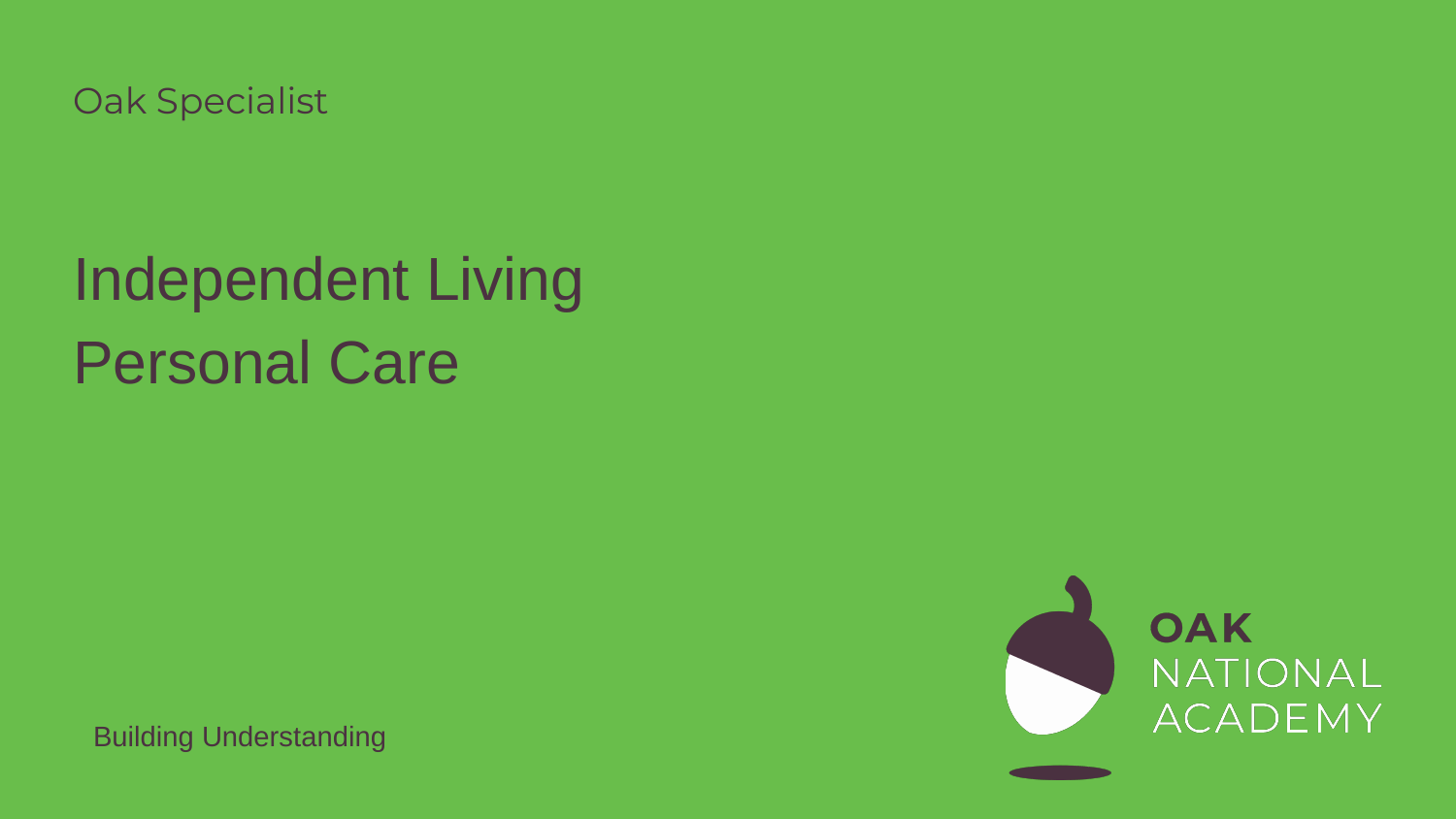

Oak Specialist
# Independent Living Personal Care
Building Understanding